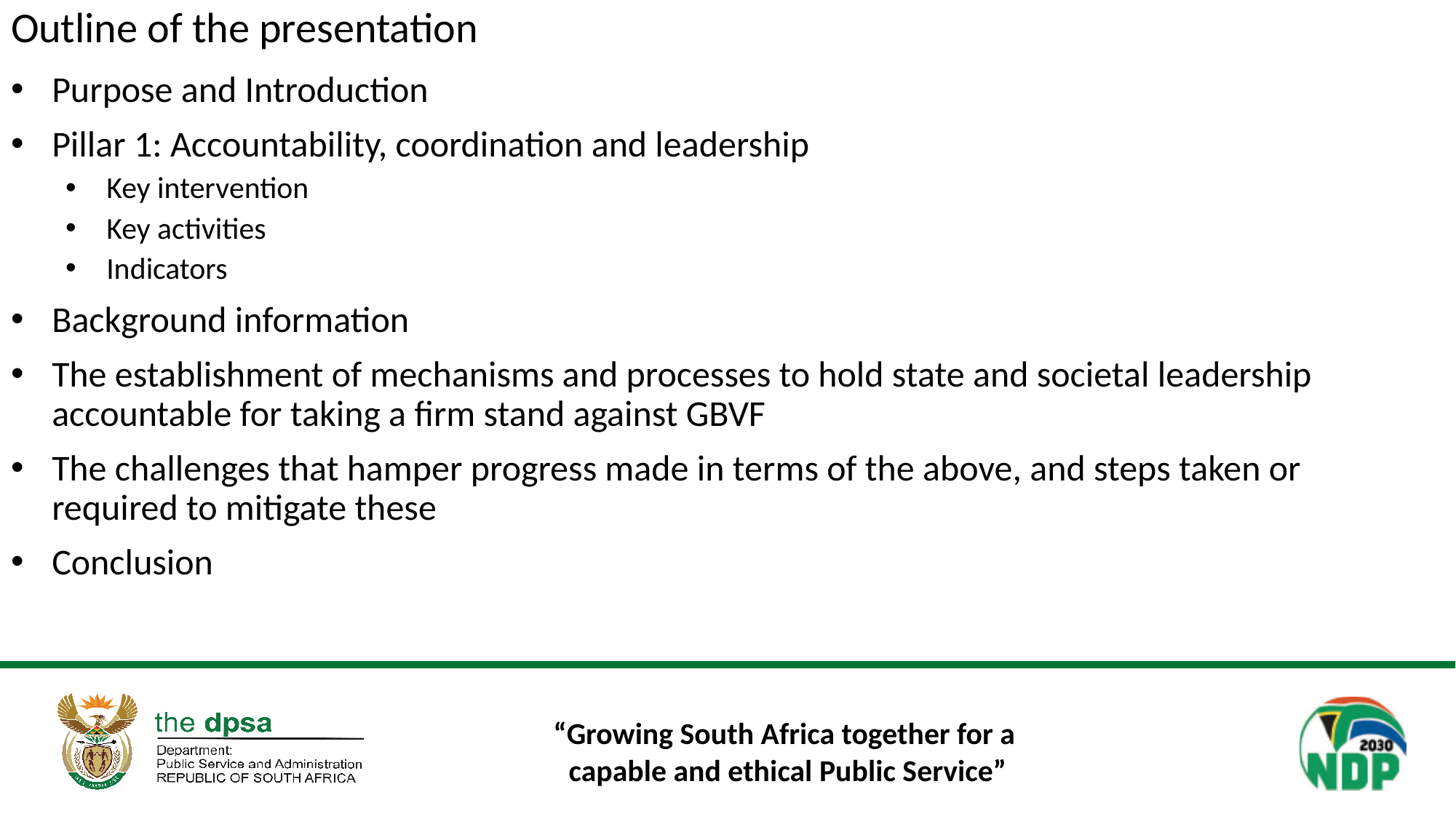

# Outline of the presentation
Purpose and Introduction
Pillar 1: Accountability, coordination and leadership
Key intervention
Key activities
Indicators
Background information
The establishment of mechanisms and processes to hold state and societal leadership accountable for taking a firm stand against GBVF
The challenges that hamper progress made in terms of the above, and steps taken or required to mitigate these
Conclusion